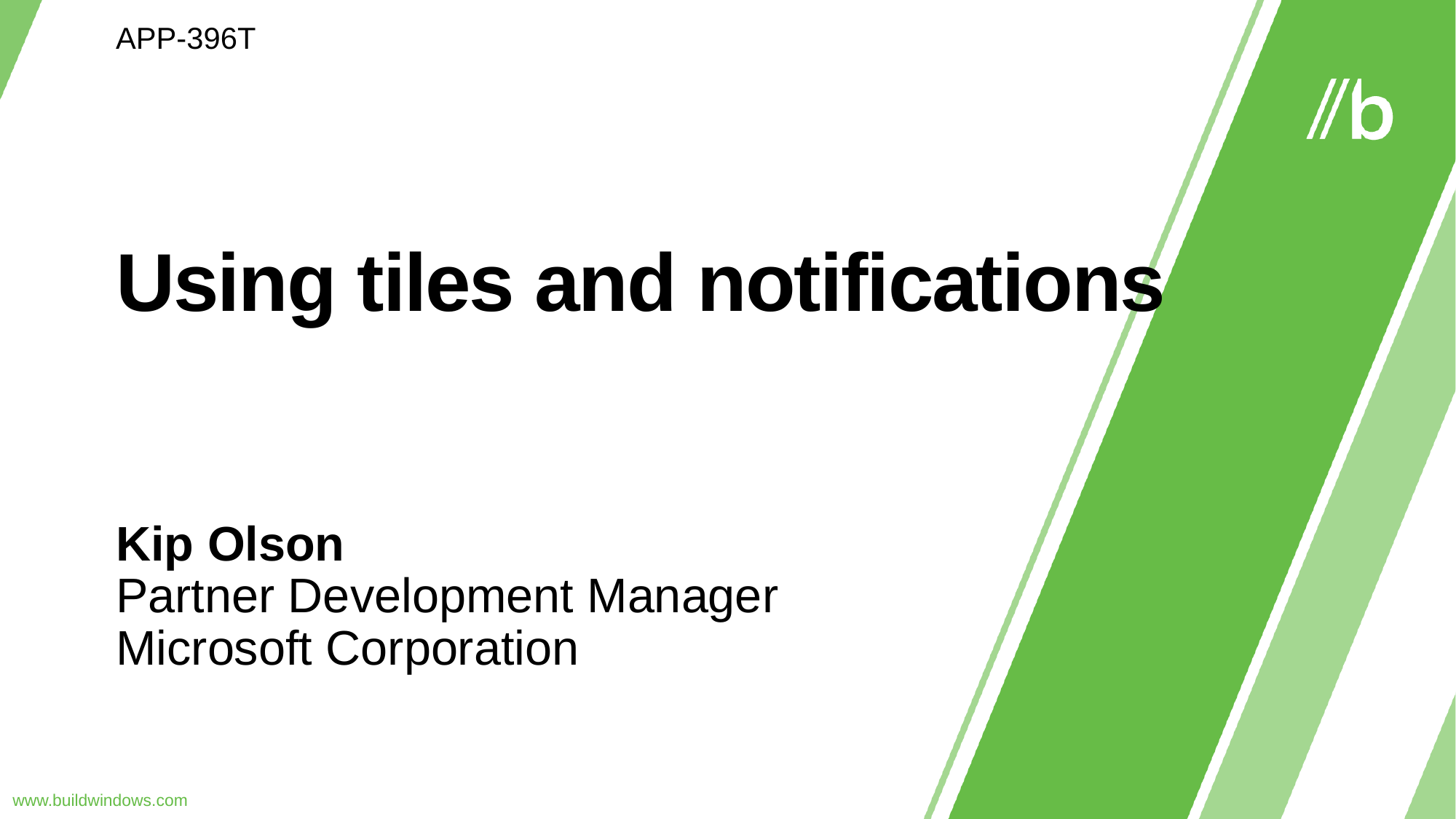

APP-396T
# Using tiles and notifications
Kip Olson
Partner Development Manager
Microsoft Corporation